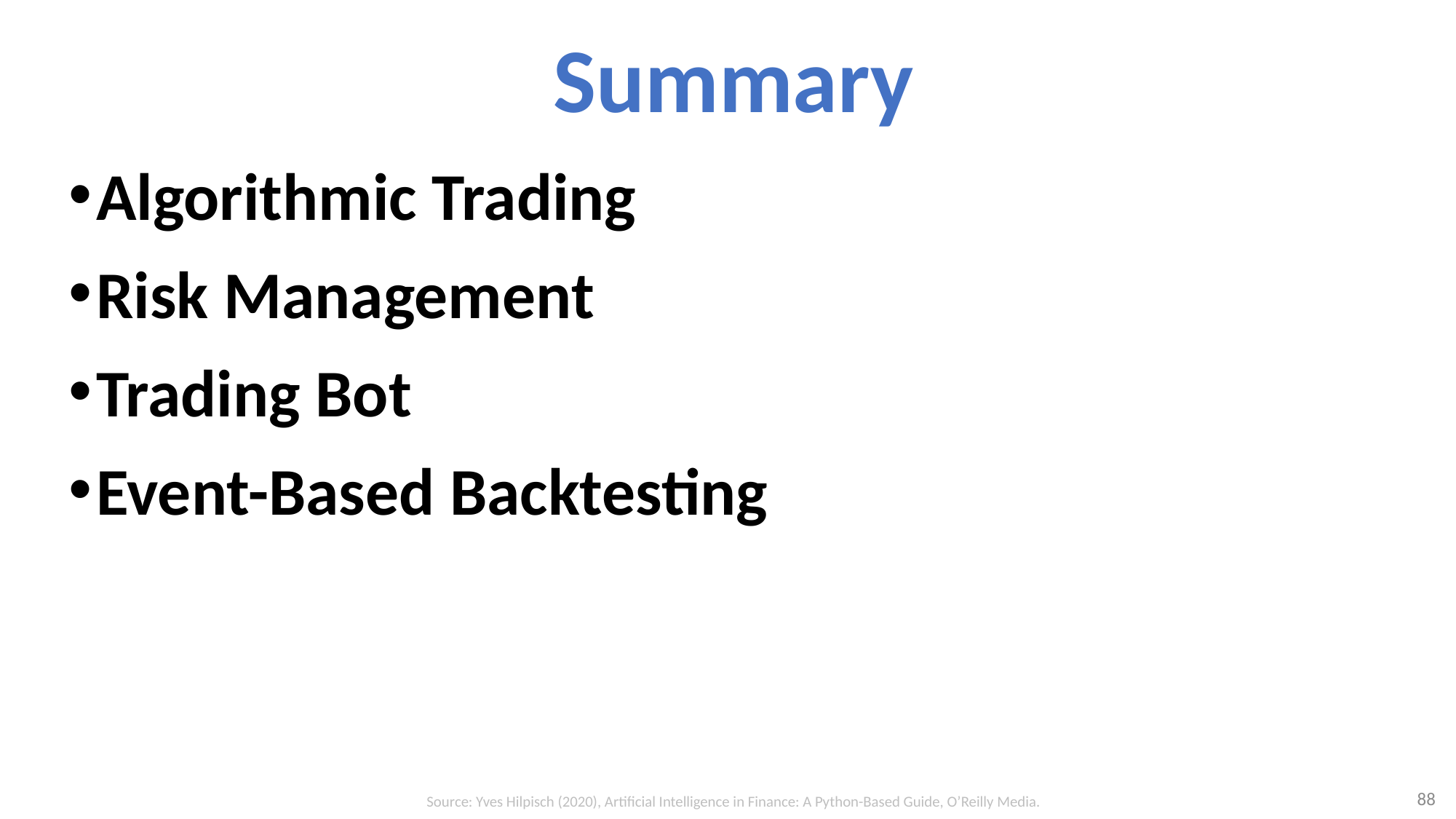

# Summary
Algorithmic Trading
Risk Management
Trading Bot
Event-Based Backtesting

88
Source: Yves Hilpisch (2020), Artificial Intelligence in Finance: A Python-Based Guide, O’Reilly Media.